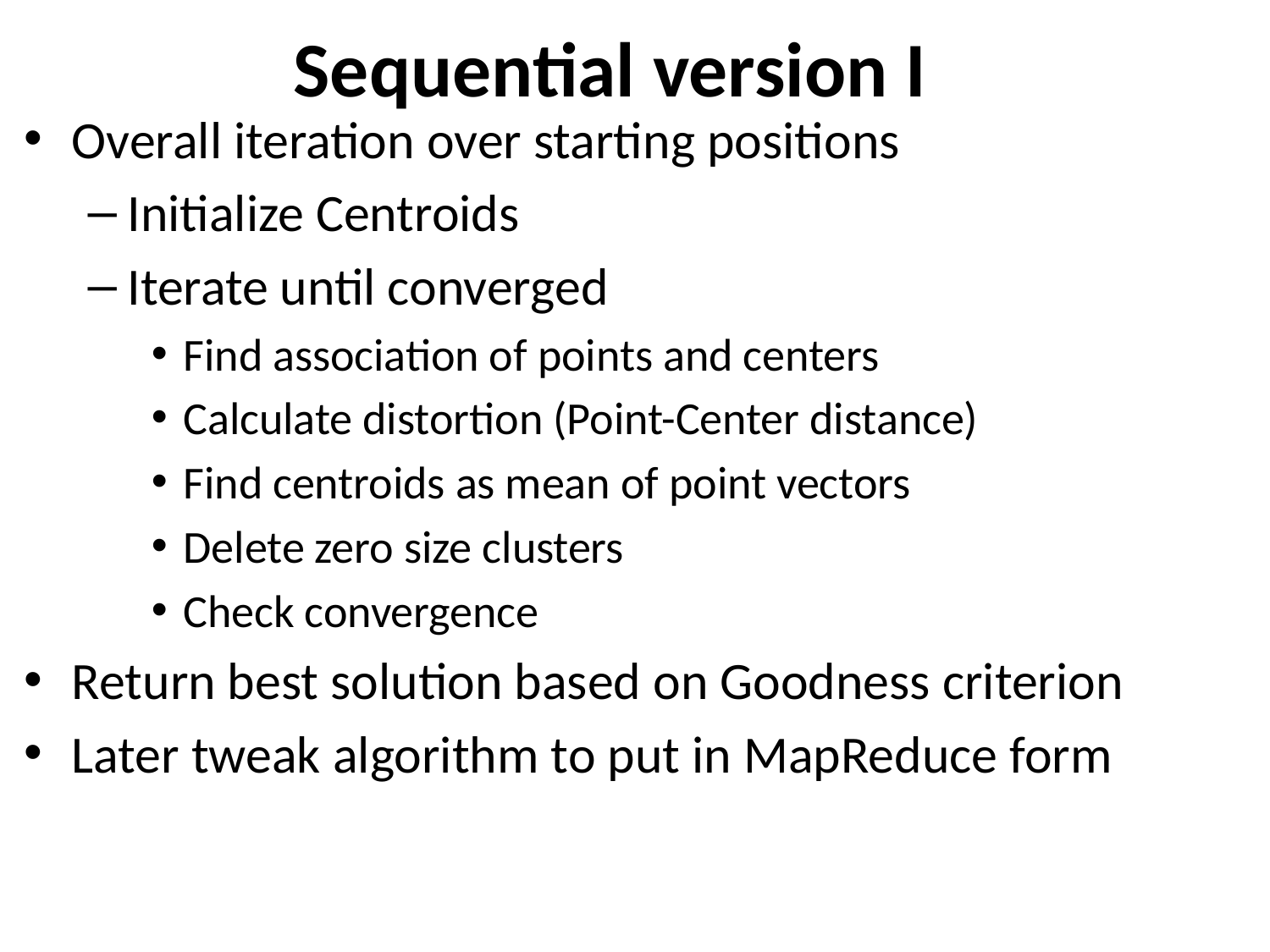

# Sequential version I
Overall iteration over starting positions
Initialize Centroids
Iterate until converged
Find association of points and centers
Calculate distortion (Point-Center distance)
Find centroids as mean of point vectors
Delete zero size clusters
Check convergence
Return best solution based on Goodness criterion
Later tweak algorithm to put in MapReduce form